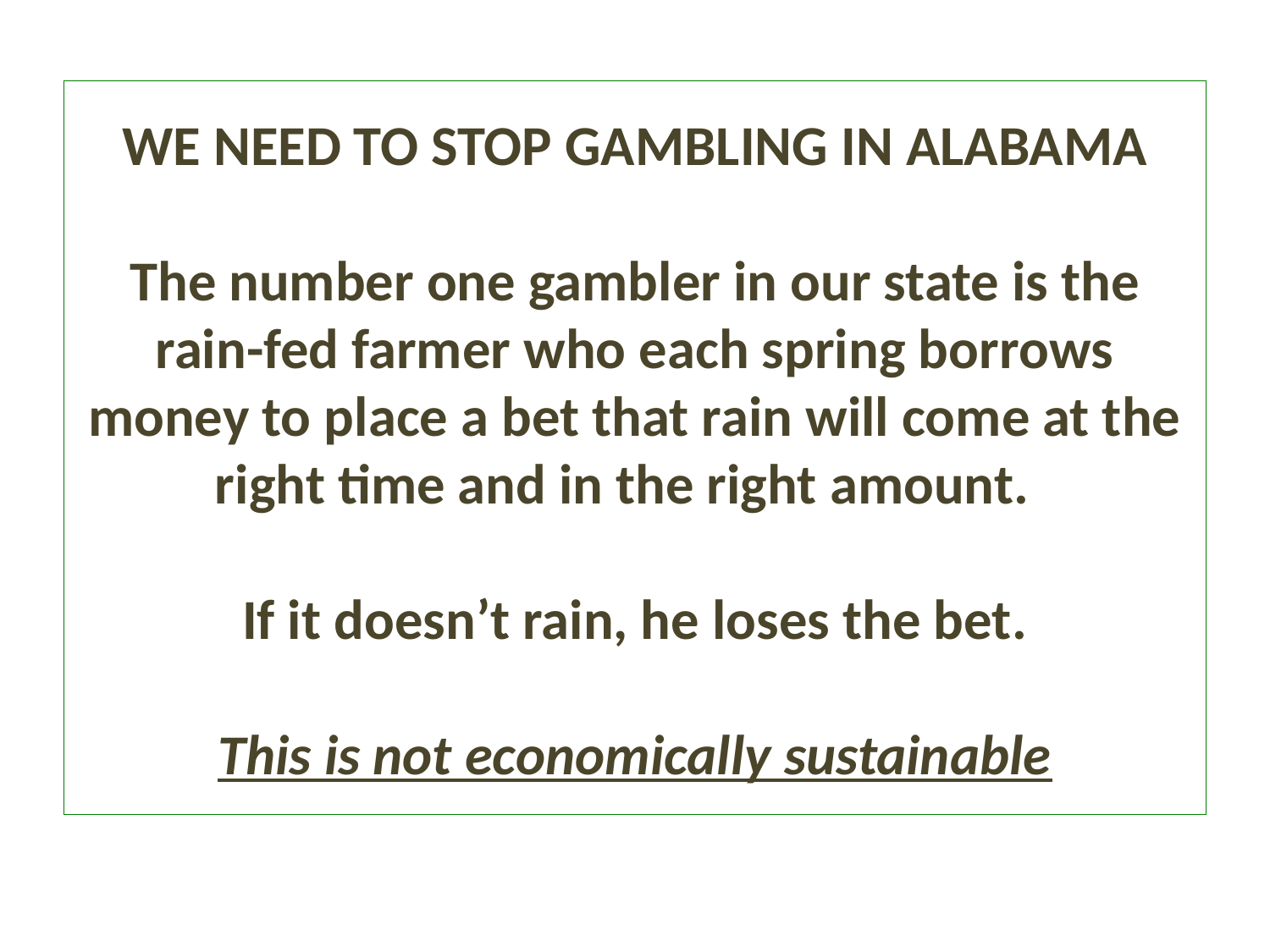

# WE NEED TO STOP GAMBLING IN ALABAMA The number one gambler in our state is the rain-fed farmer who each spring borrows money to place a bet that rain will come at the right time and in the right amount. If it doesn’t rain, he loses the bet. This is not economically sustainable